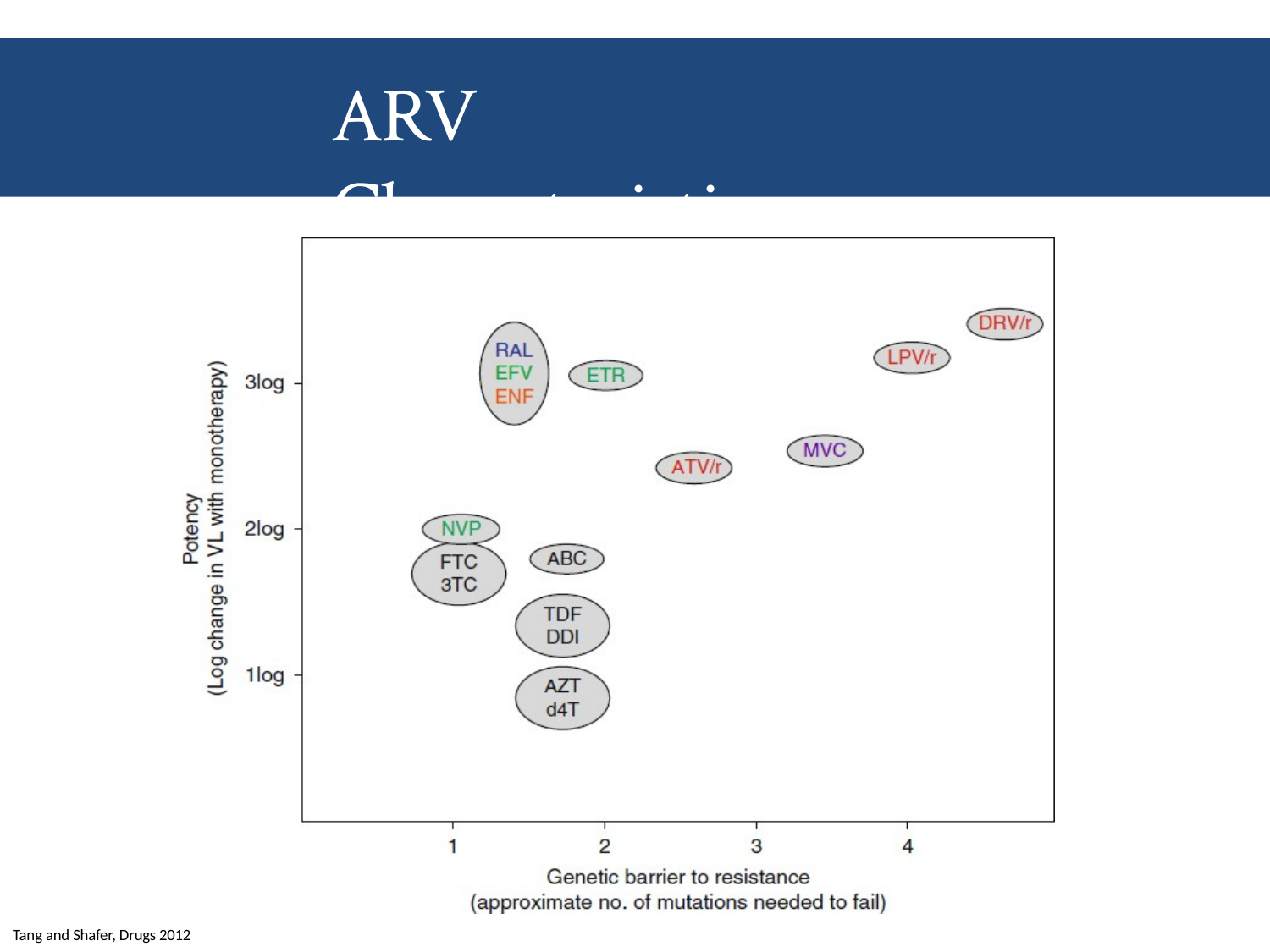

# ARV Characteristics

Tang and Shafer, Drugs 2012